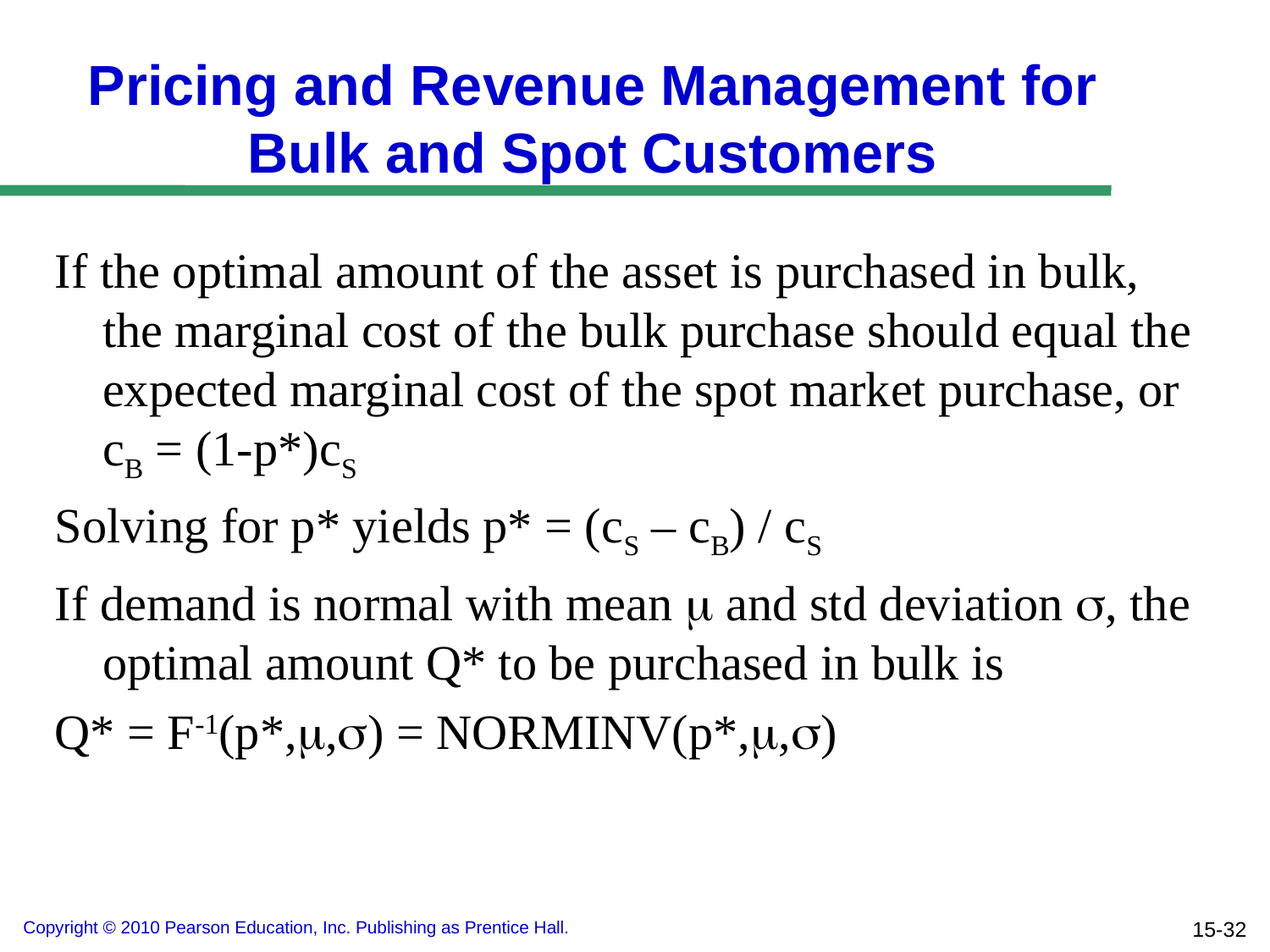

# Pricing and Revenue Management for Bulk and Spot Customers
If the optimal amount of the asset is purchased in bulk, the marginal cost of the bulk purchase should equal the expected marginal cost of the spot market purchase, or cB = (1-p*)cS
Solving for p* yields p* = (cS – cB) / cS
If demand is normal with mean μ and std deviation σ, the optimal amount Q* to be purchased in bulk is
Q* = F-1(p*,μ,σ) = NORMINV(p*,μ,σ)
15-32